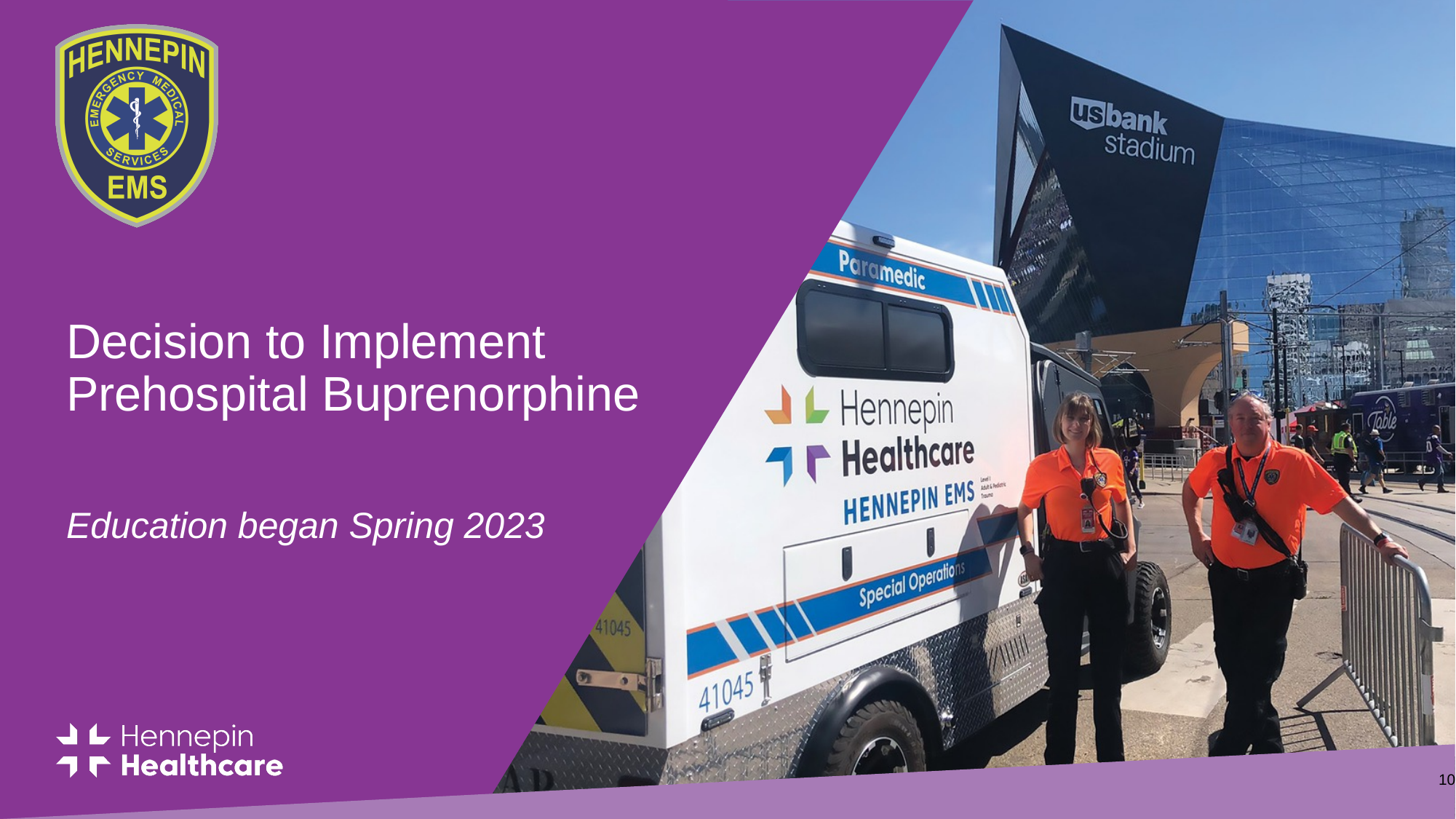

# Decision to Implement Prehospital Buprenorphine

Education began Spring 2023
10